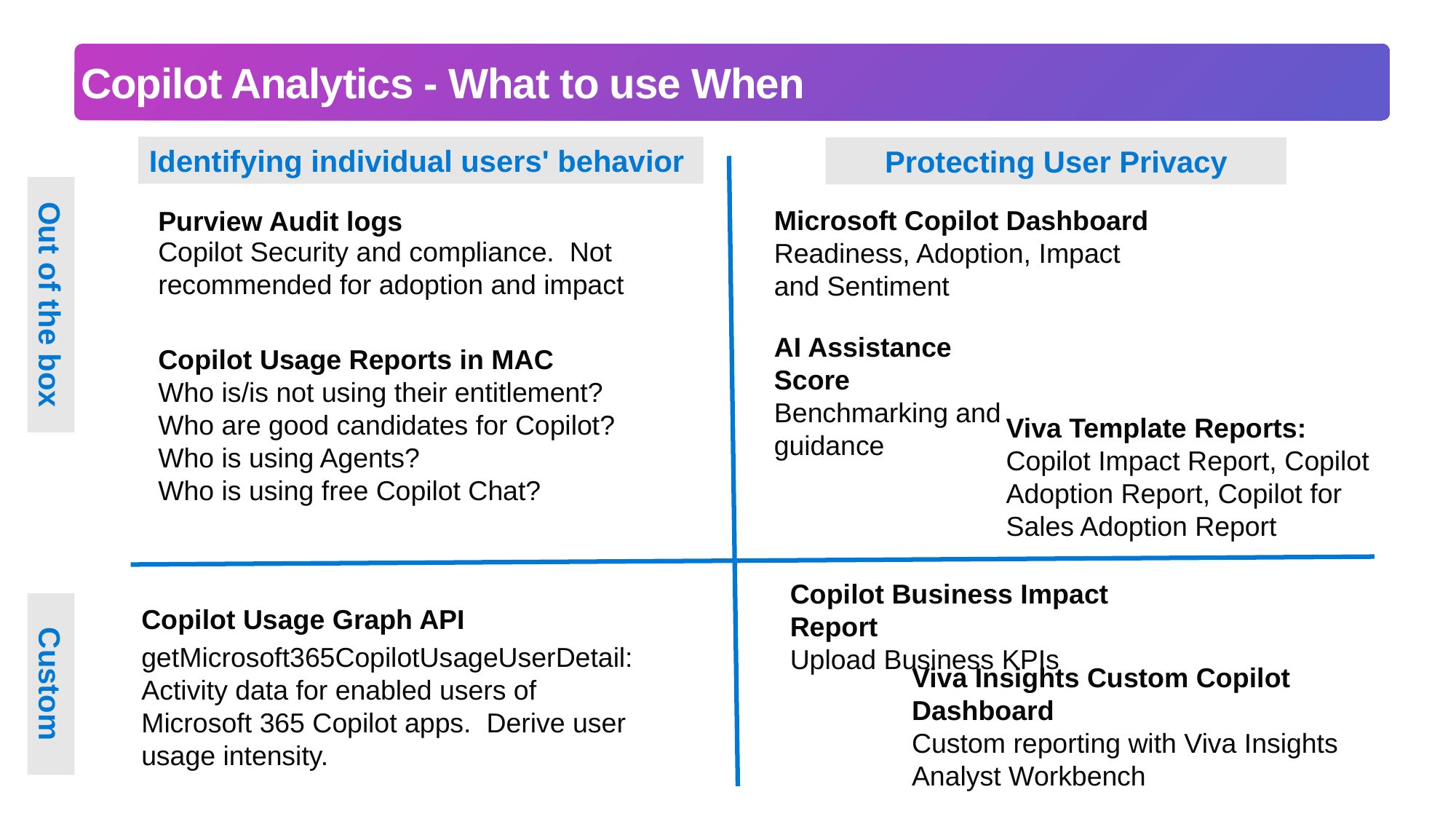

Copilot Analytics - What to use When
Identifying individual users' behavior
Protecting User Privacy
Microsoft Copilot Dashboard
Readiness, Adoption, Impact and Sentiment
Purview Audit logs
Copilot Security and compliance.  Not recommended for adoption and impact
Out of the box
AI Assistance Score
Benchmarking and guidance
Copilot Usage Reports in MAC
Who is/is not using their entitlement?
Who are good candidates for Copilot?
Who is using Agents?
Who is using free Copilot Chat?
Viva Template Reports:
Copilot Impact Report, Copilot Adoption Report, Copilot for Sales Adoption Report
Copilot Business Impact Report
Upload Business KPIs
Copilot Usage Graph API
getMicrosoft365CopilotUsageUserDetail: Activity data for enabled users of Microsoft 365 Copilot apps.  Derive user usage intensity.
Viva Insights Custom Copilot Dashboard
Custom reporting with Viva Insights Analyst Workbench
Custom